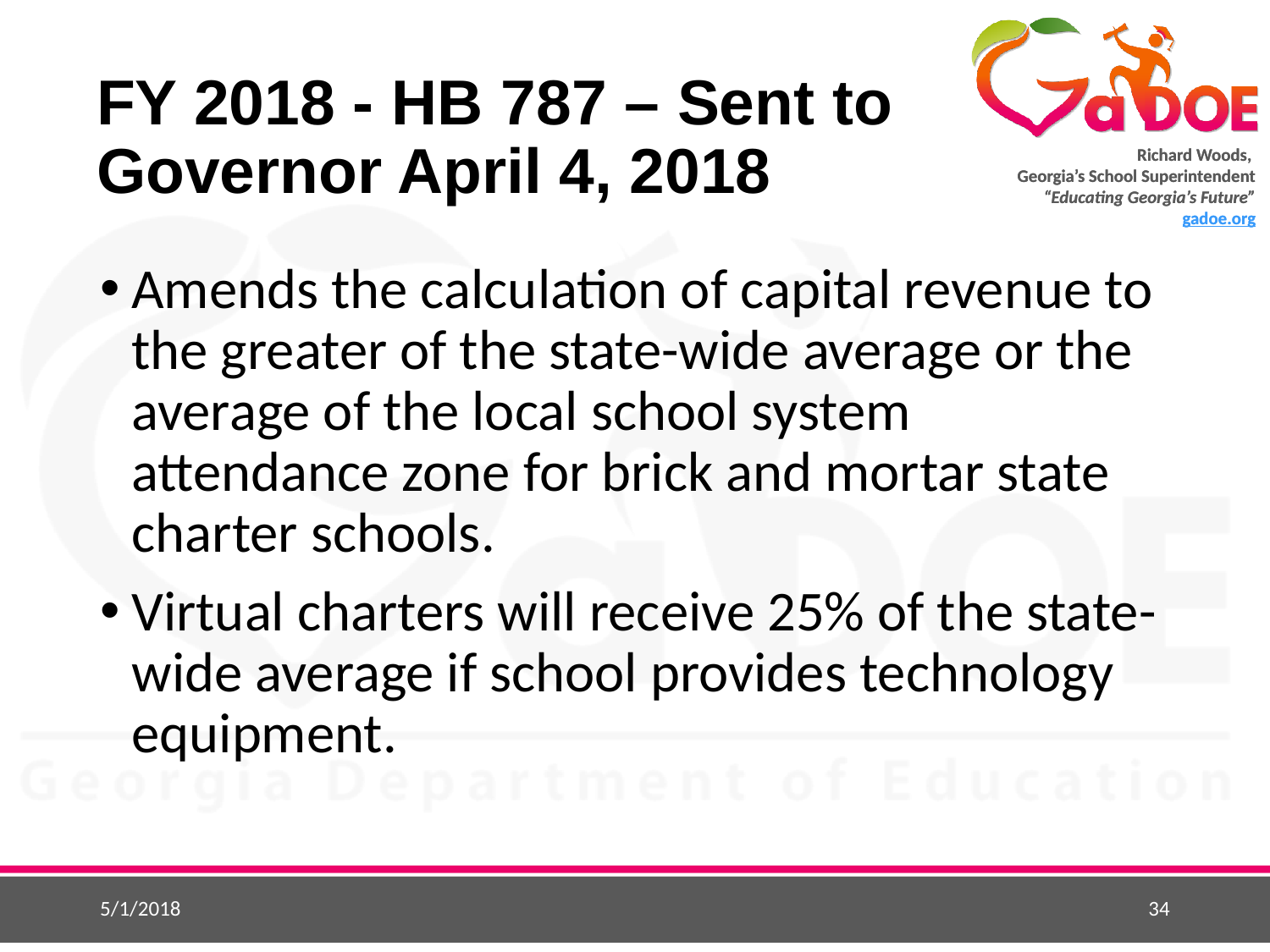

# FY 2018 - HB 787 – Sent to Governor April 4, 2018
Amends the calculation of capital revenue to the greater of the state-wide average or the average of the local school system attendance zone for brick and mortar state charter schools.
Virtual charters will receive 25% of the state-wide average if school provides technology equipment.

5/1/2018
34